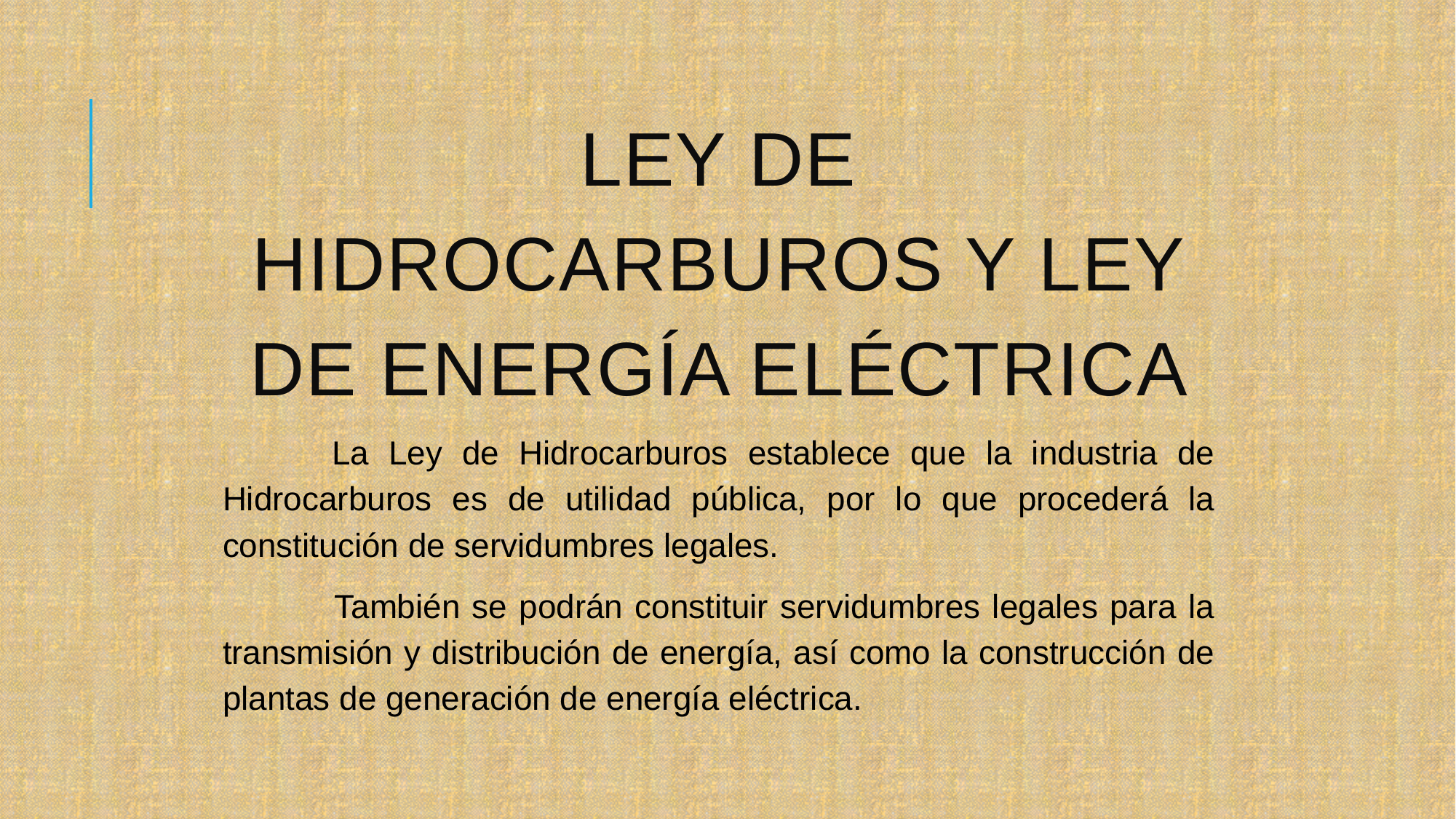

LEY DE HIDROCARBUROS Y LEY DE ENERGÍA ELÉCTRICA
	La Ley de Hidrocarburos establece que la industria de Hidrocarburos es de utilidad pública, por lo que procederá la constitución de servidumbres legales.
 	También se podrán constituir servidumbres legales para la transmisión y distribución de energía, así como la construcción de plantas de generación de energía eléctrica.